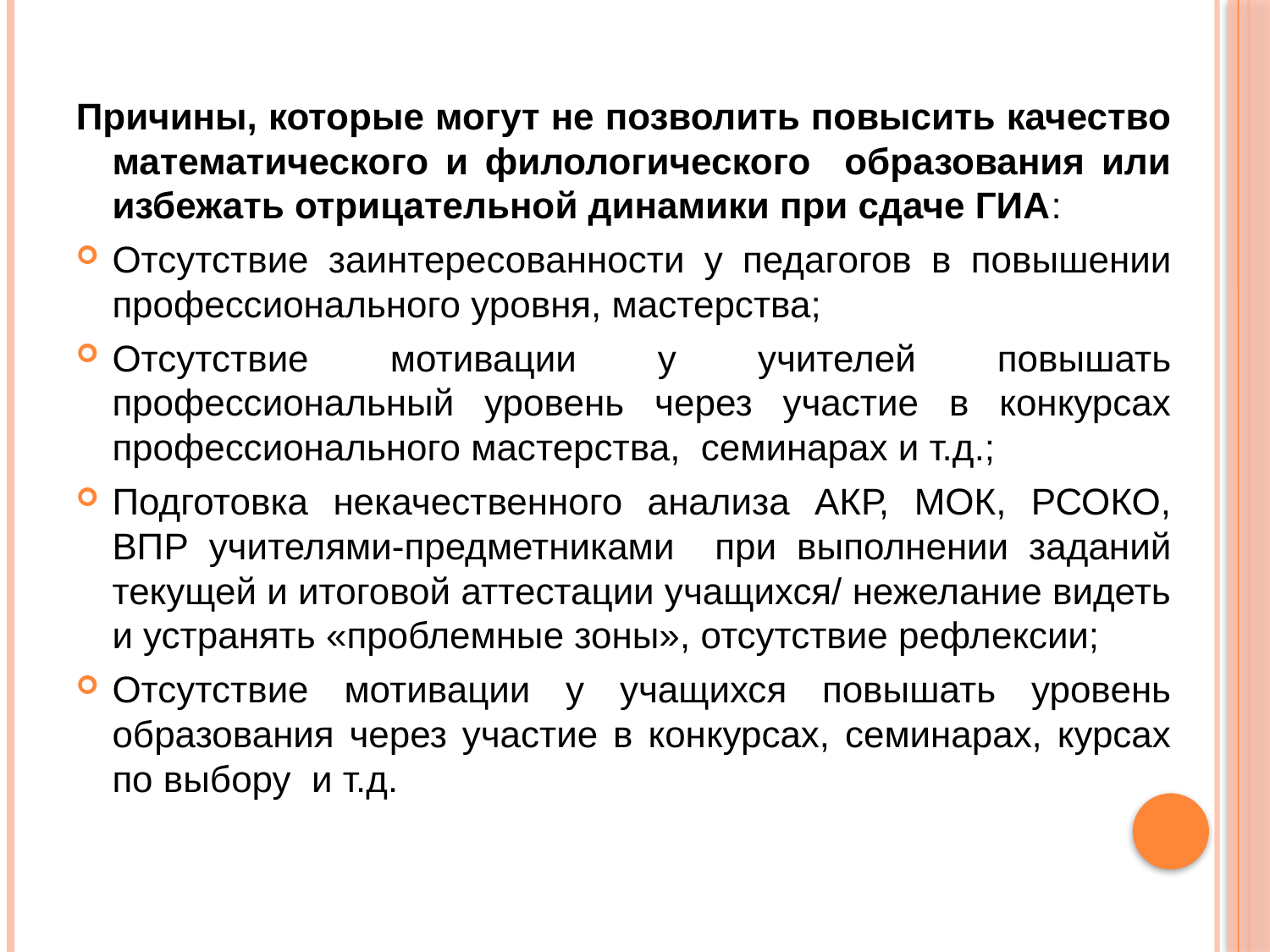

Причины, которые могут не позволить повысить качество математического и филологического  образования или избежать отрицательной динамики при сдаче ГИА:
Отсутствие заинтересованности у педагогов в повышении профессионального уровня, мастерства;
Отсутствие мотивации у учителей повышать профессиональный уровень через участие в конкурсах профессионального мастерства,  семинарах и т.д.;
Подготовка некачественного анализа АКР, МОК, РСОКО, ВПР учителями-предметниками  при выполнении заданий текущей и итоговой аттестации учащихся/ нежелание видеть и устранять «проблемные зоны», отсутствие рефлексии;
Отсутствие мотивации у учащихся повышать уровень образования через участие в конкурсах, семинарах, курсах по выбору  и т.д.